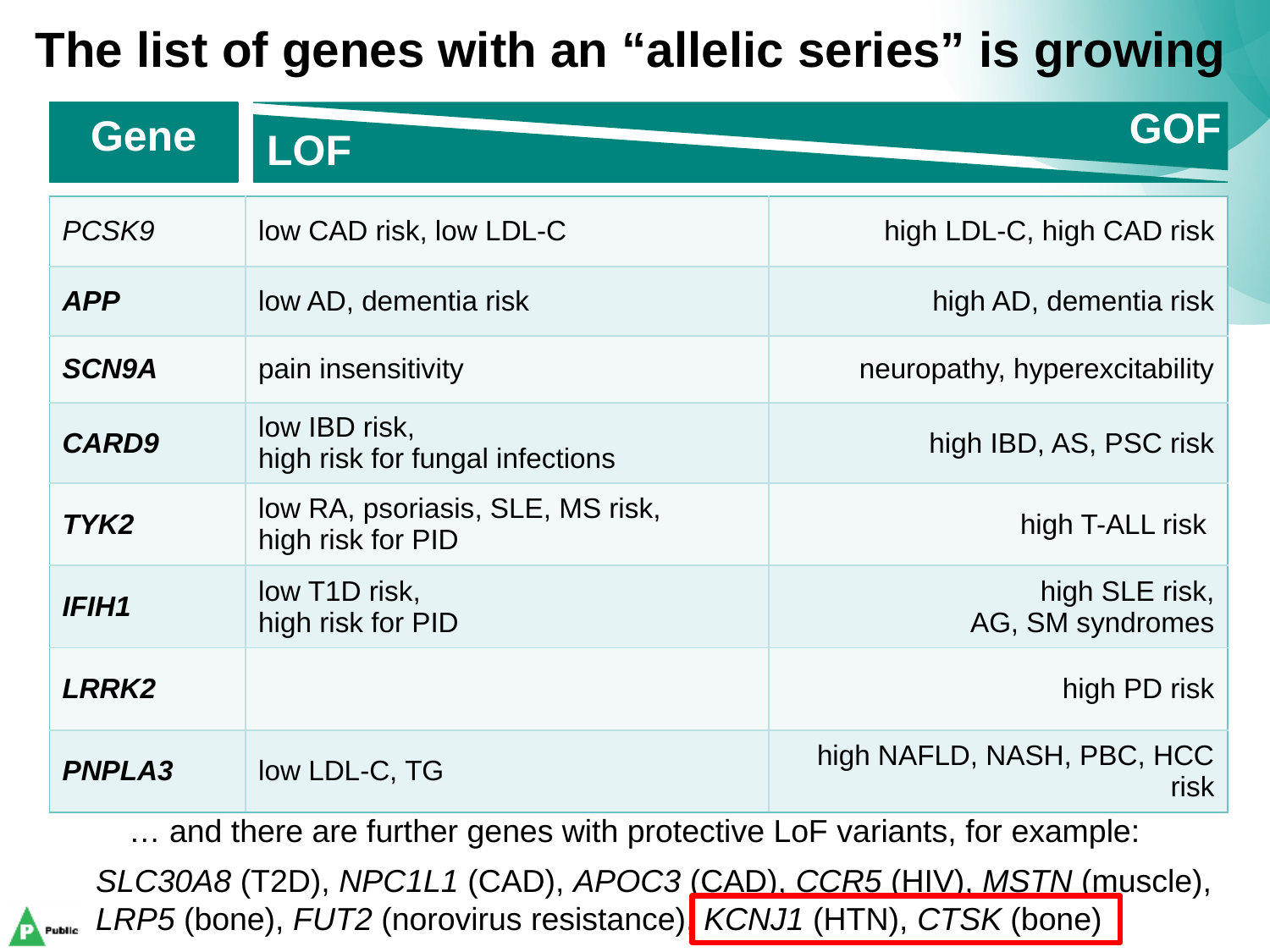

The list of genes with an “allelic series” is growing
GOF
Gene

LOF
| PCSK9 | low CAD risk, low LDL-C | high LDL-C, high CAD risk |
| --- | --- | --- |
| APP | low AD, dementia risk | high AD, dementia risk |
| SCN9A | pain insensitivity | neuropathy, hyperexcitability |
| CARD9 | low IBD risk, high risk for fungal infections | high IBD, AS, PSC risk |
| TYK2 | low RA, psoriasis, SLE, MS risk, high risk for PID | high T-ALL risk |
| IFIH1 | low T1D risk, high risk for PID | high SLE risk, AG, SM syndromes |
| LRRK2 |  | high PD risk |
| PNPLA3 | low LDL-C, TG | high NAFLD, NASH, PBC, HCC risk |
… and there are further genes with protective LoF variants, for example:
SLC30A8 (T2D), NPC1L1 (CAD), APOC3 (CAD), CCR5 (HIV), MSTN (muscle), LRP5 (bone), FUT2 (norovirus resistance), KCNJ1 (HTN), CTSK (bone)